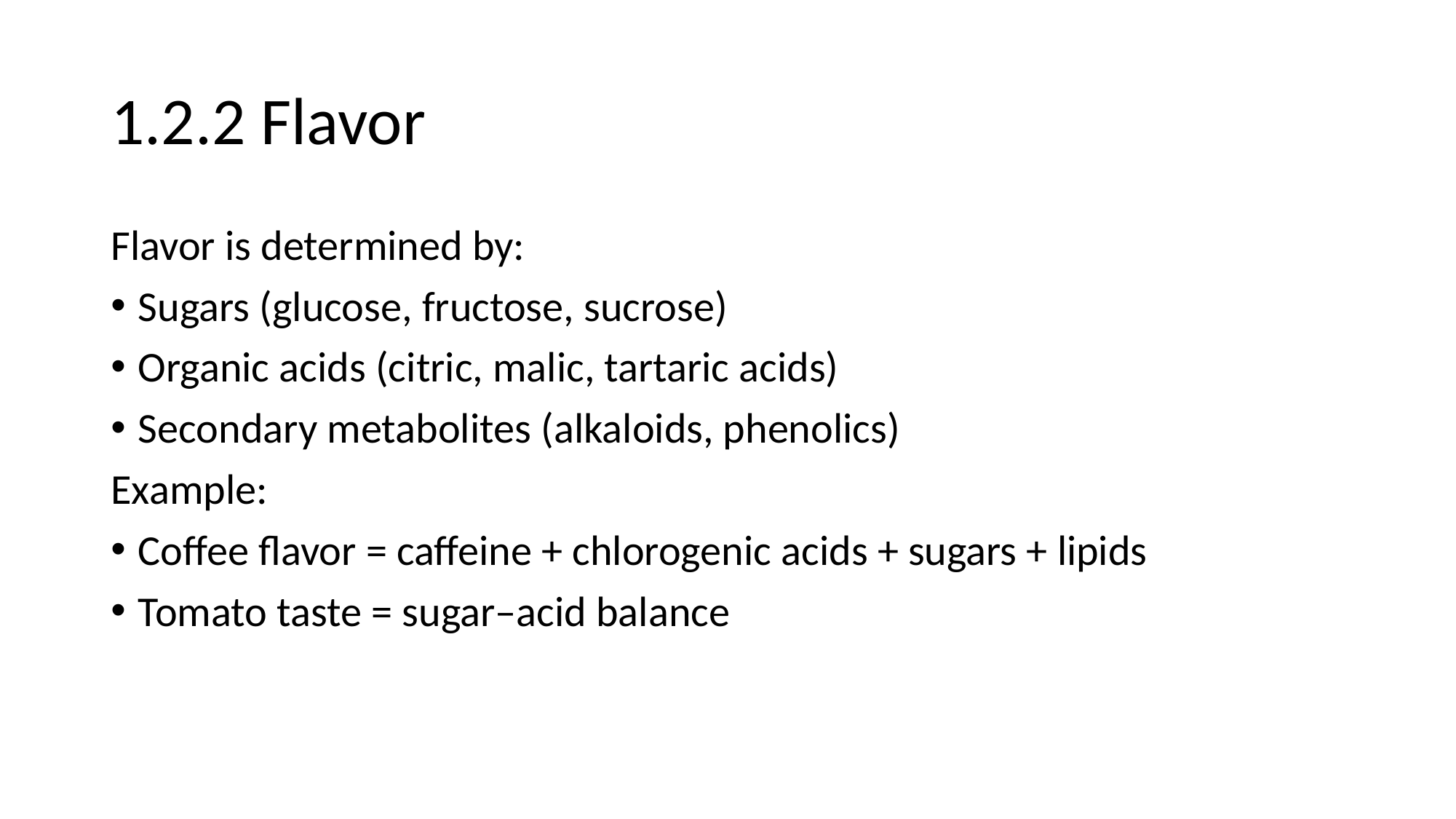

# 1.2.2 Flavor
Flavor is determined by:
Sugars (glucose, fructose, sucrose)
Organic acids (citric, malic, tartaric acids)
Secondary metabolites (alkaloids, phenolics)
Example:
Coffee flavor = caffeine + chlorogenic acids + sugars + lipids
Tomato taste = sugar–acid balance